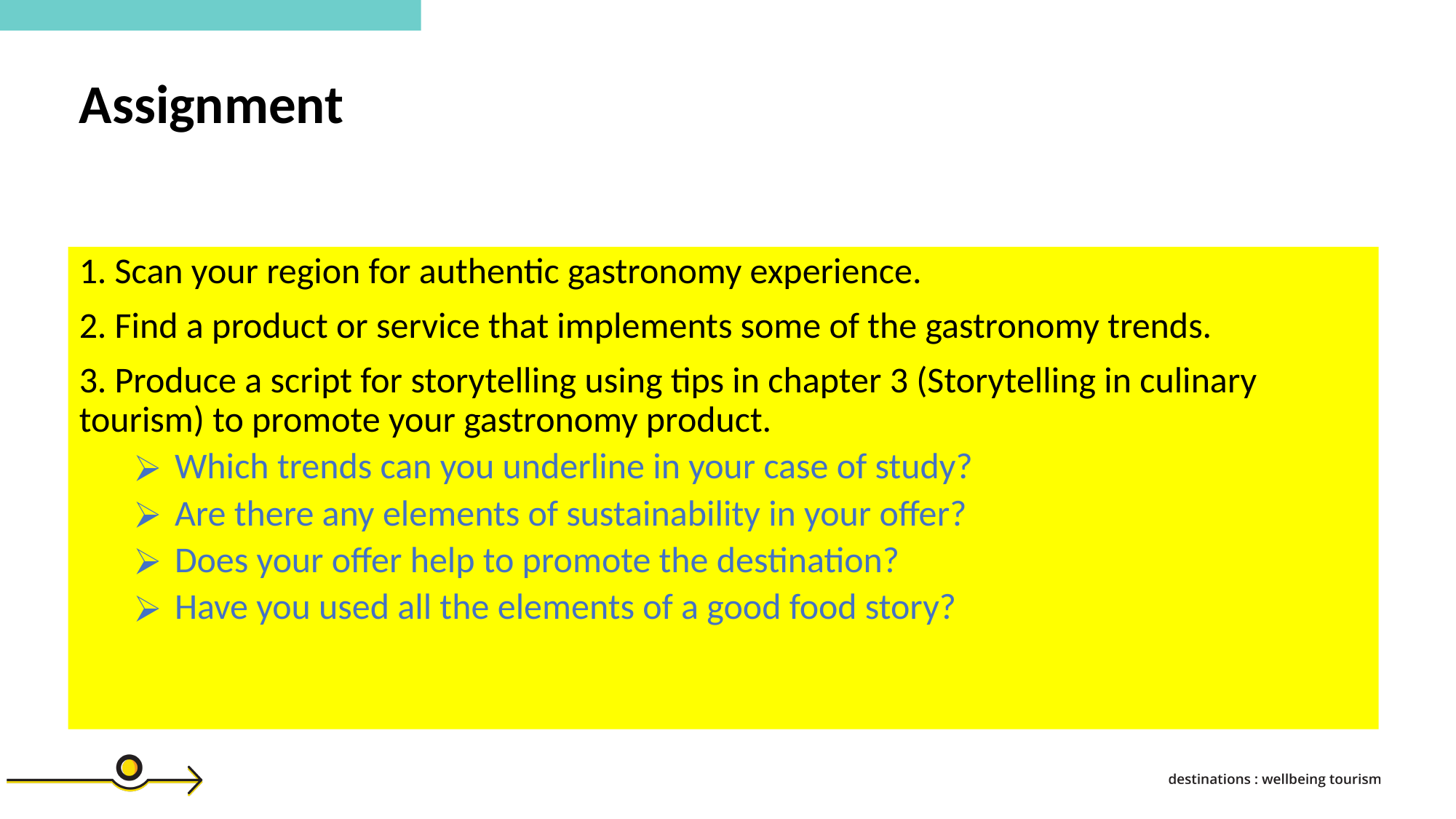

Assignment
1. Scan your region for authentic gastronomy experience.
2. Find a product or service that implements some of the gastronomy trends.
3. Produce a script for storytelling using tips in chapter 3 (Storytelling in culinary tourism) to promote your gastronomy product.
Which trends can you underline in your case of study?
Are there any elements of sustainability in your offer?
Does your offer help to promote the destination?
Have you used all the elements of a good food story?